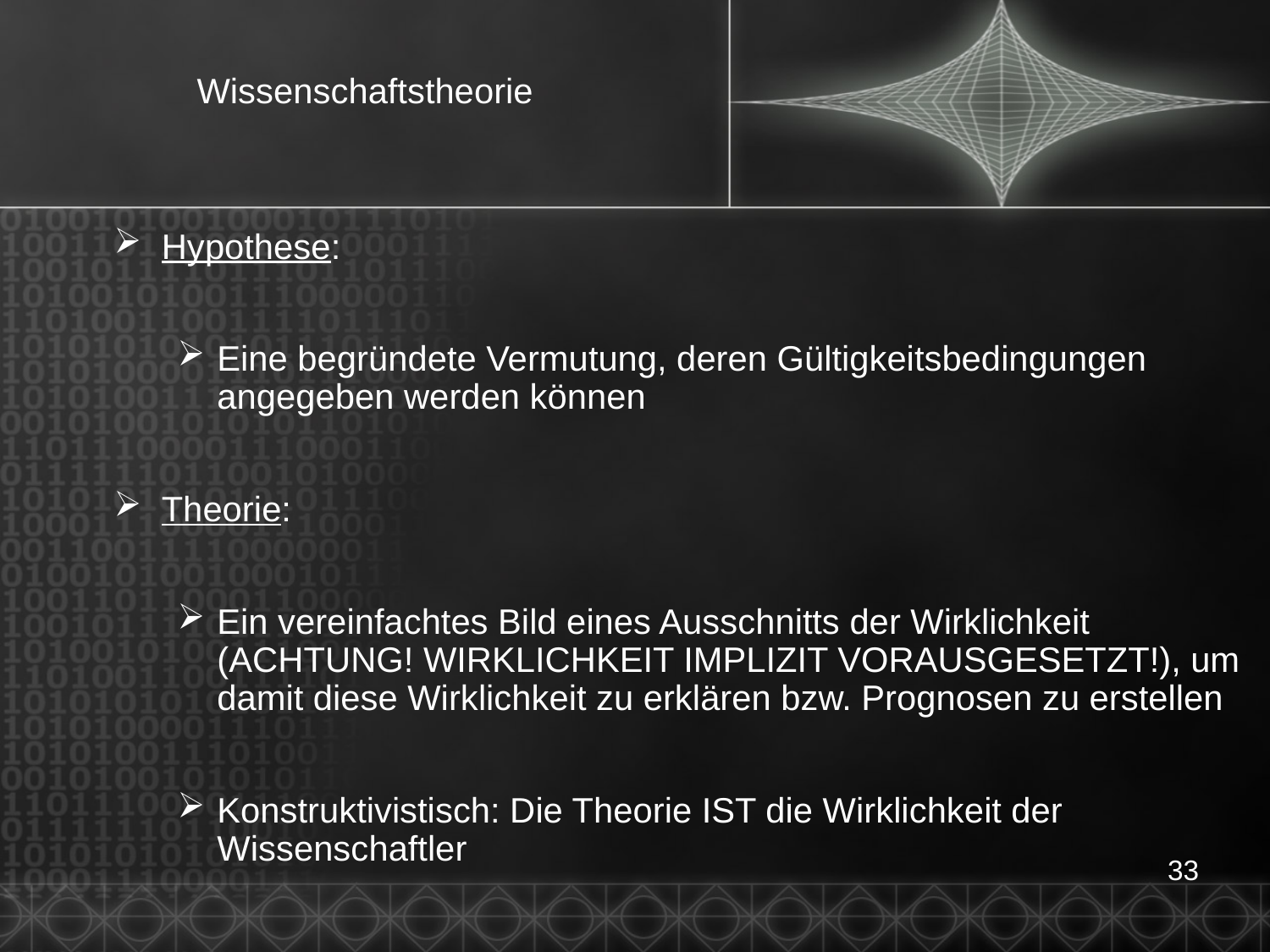

# Wissenschaftstheorie
Hypothese:

Eine begründete Vermutung, deren Gültigkeitsbedingungen angegeben werden können

Theorie:

Ein vereinfachtes Bild eines Ausschnitts der Wirklichkeit (ACHTUNG! WIRKLICHKEIT IMPLIZIT VORAUSGESETZT!), um damit diese Wirklichkeit zu erklären bzw. Prognosen zu erstellen

Konstruktivistisch: Die Theorie IST die Wirklichkeit der Wissenschaftler